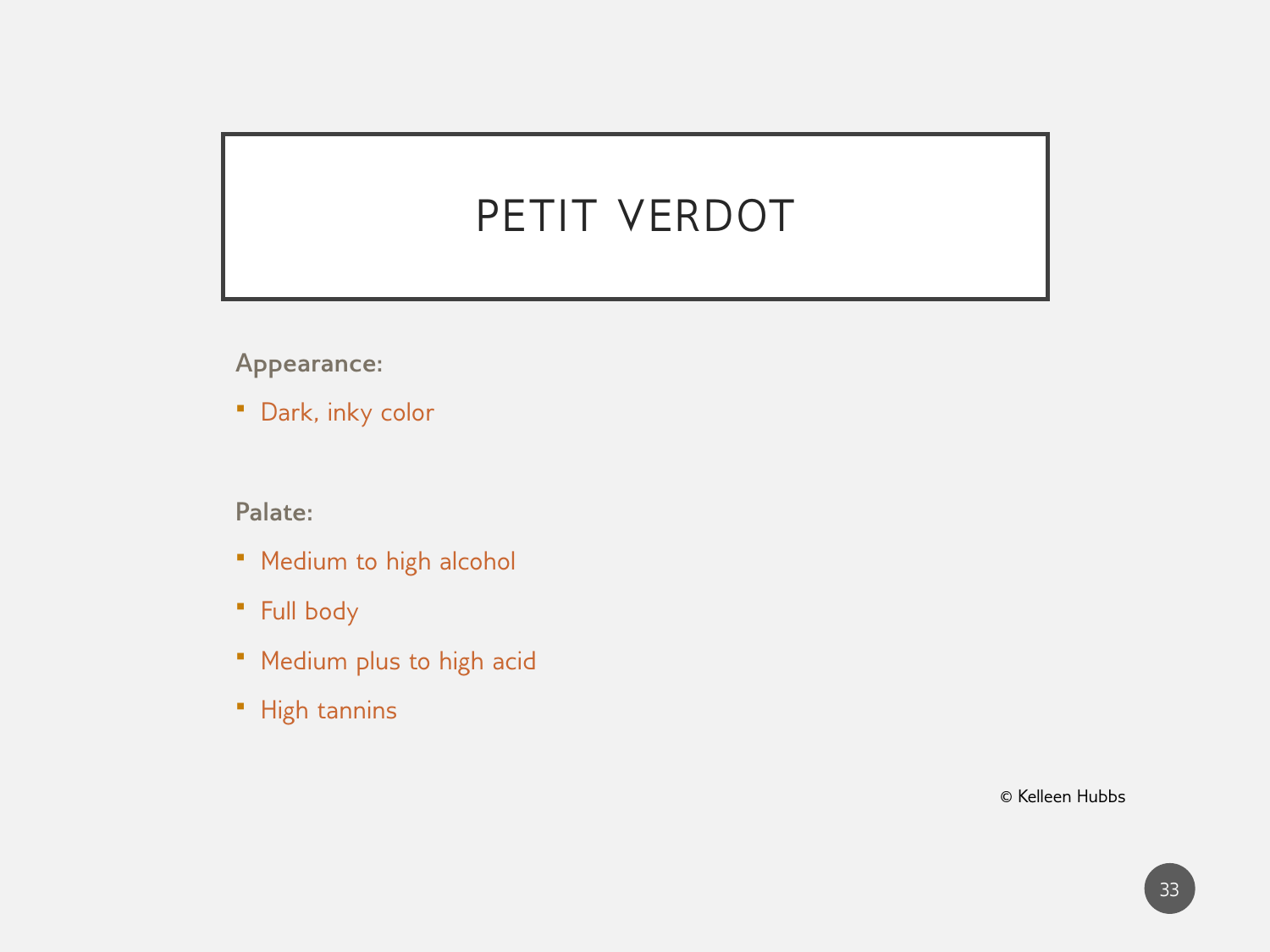

# PETIT VERDOT
Appearance:
Dark, inky color

Palate:
Medium to high alcohol
Full body
Medium plus to high acid
High tannins

© Kelleen Hubbs
33